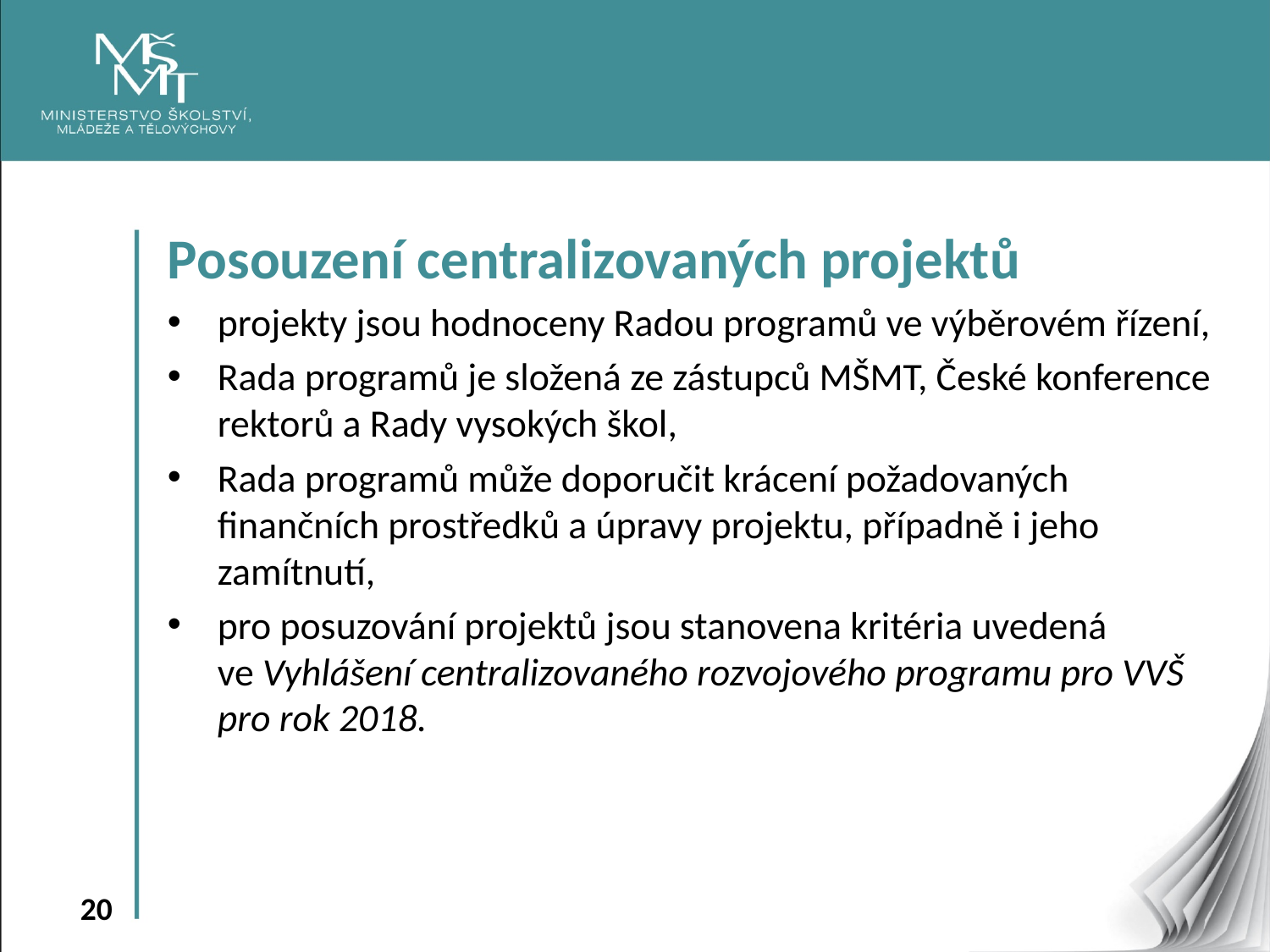

Posouzení centralizovaných projektů
projekty jsou hodnoceny Radou programů ve výběrovém řízení,
Rada programů je složená ze zástupců MŠMT, České konference rektorů a Rady vysokých škol,
Rada programů může doporučit krácení požadovaných finančních prostředků a úpravy projektu, případně i jeho zamítnutí,
pro posuzování projektů jsou stanovena kritéria uvedená
ve Vyhlášení centralizovaného rozvojového programu pro VVŠ pro rok 2018.